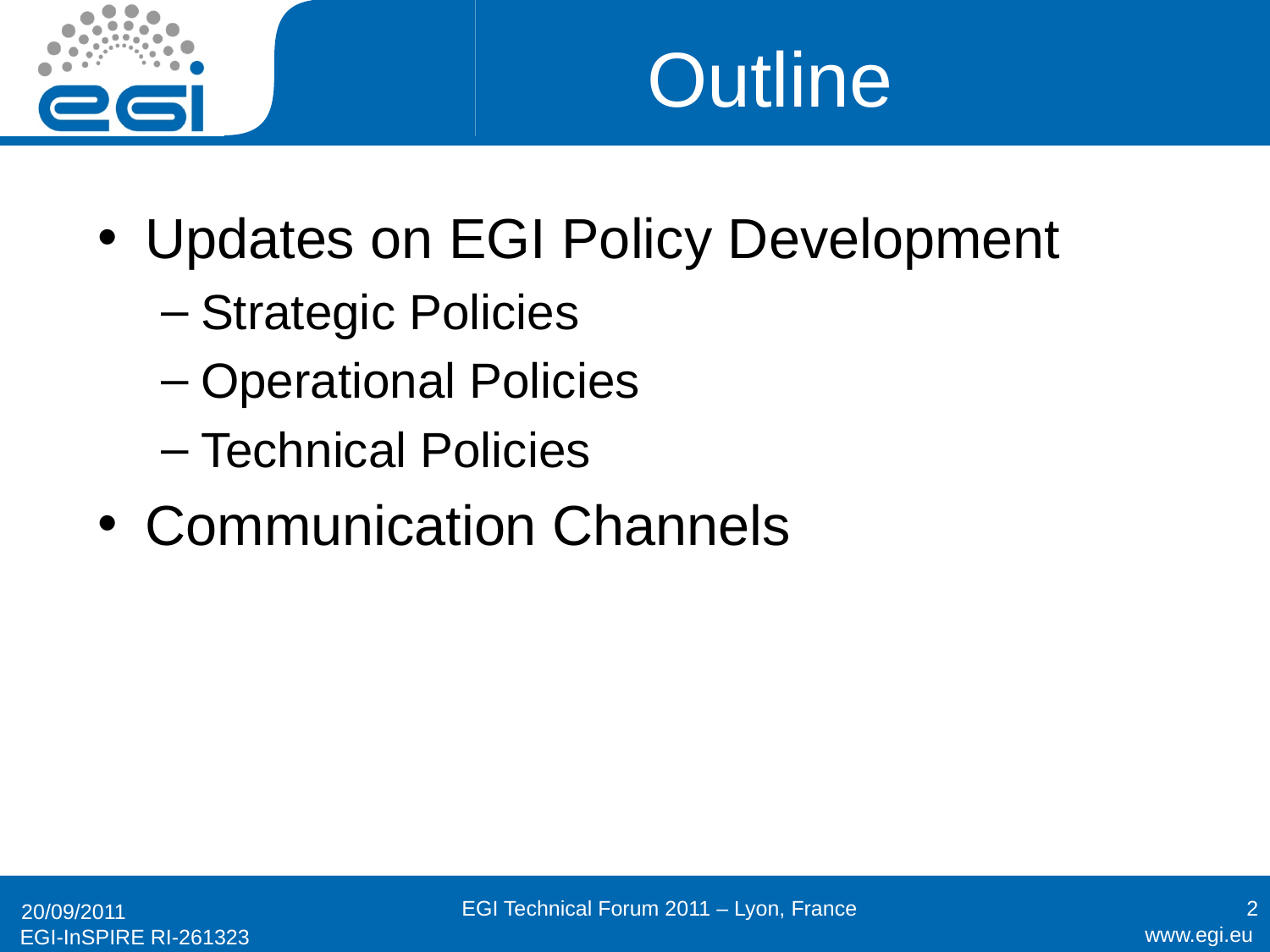

# Outline
Updates on EGI Policy Development
Strategic Policies
Operational Policies
Technical Policies
Communication Channels

EGI Technical Forum 2011 – Lyon, France
2
20/09/2011